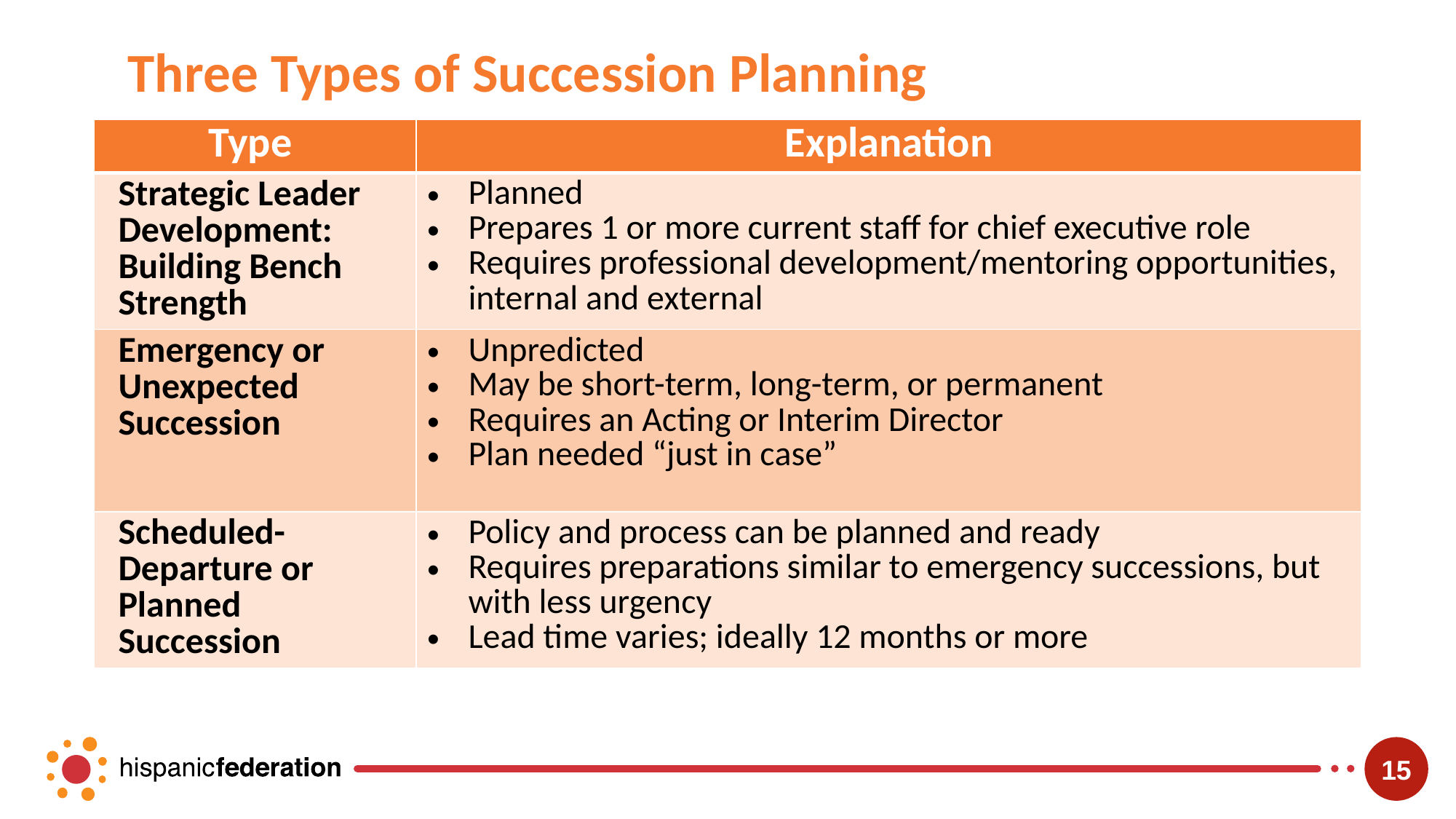

# Three Types of Succession Planning
| Type | Explanation |
| --- | --- |
| Strategic Leader Development: Building Bench Strength | Planned Prepares 1 or more current staff for chief executive role Requires professional development/mentoring opportunities, internal and external |
| Emergency or Unexpected Succession | Unpredicted May be short-term, long-term, or permanent Requires an Acting or Interim Director Plan needed “just in case” |
| Scheduled-Departure or Planned Succession | Policy and process can be planned and ready Requires preparations similar to emergency successions, but with less urgency Lead time varies; ideally 12 months or more |